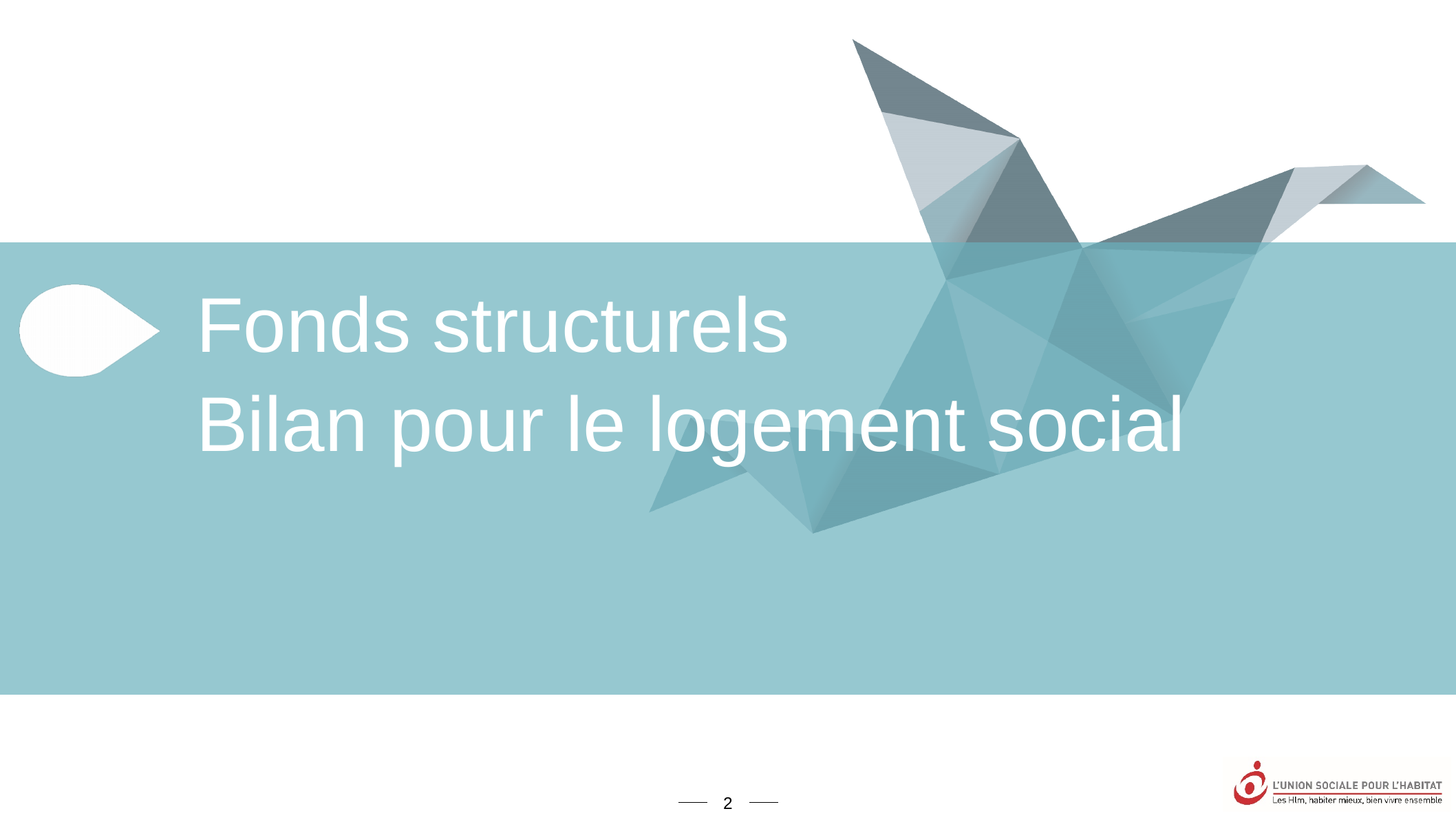

Fonds structurels
Bilan pour le logement social